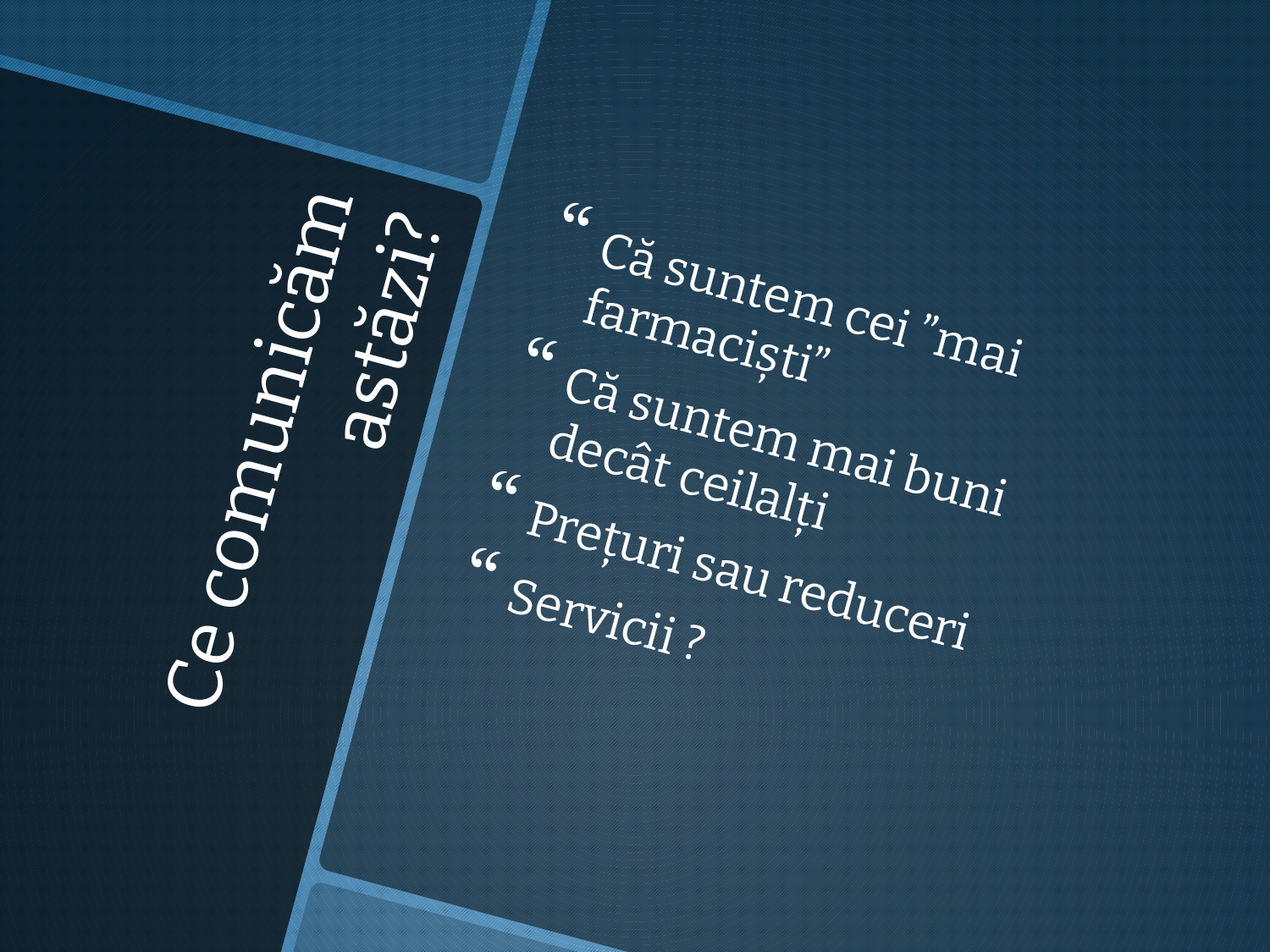

Că suntem cei ”mai farmaciști”
Că suntem mai buni decât ceilalți
Prețuri sau reduceri
Servicii ?
# Ce comunicăm astăzi?